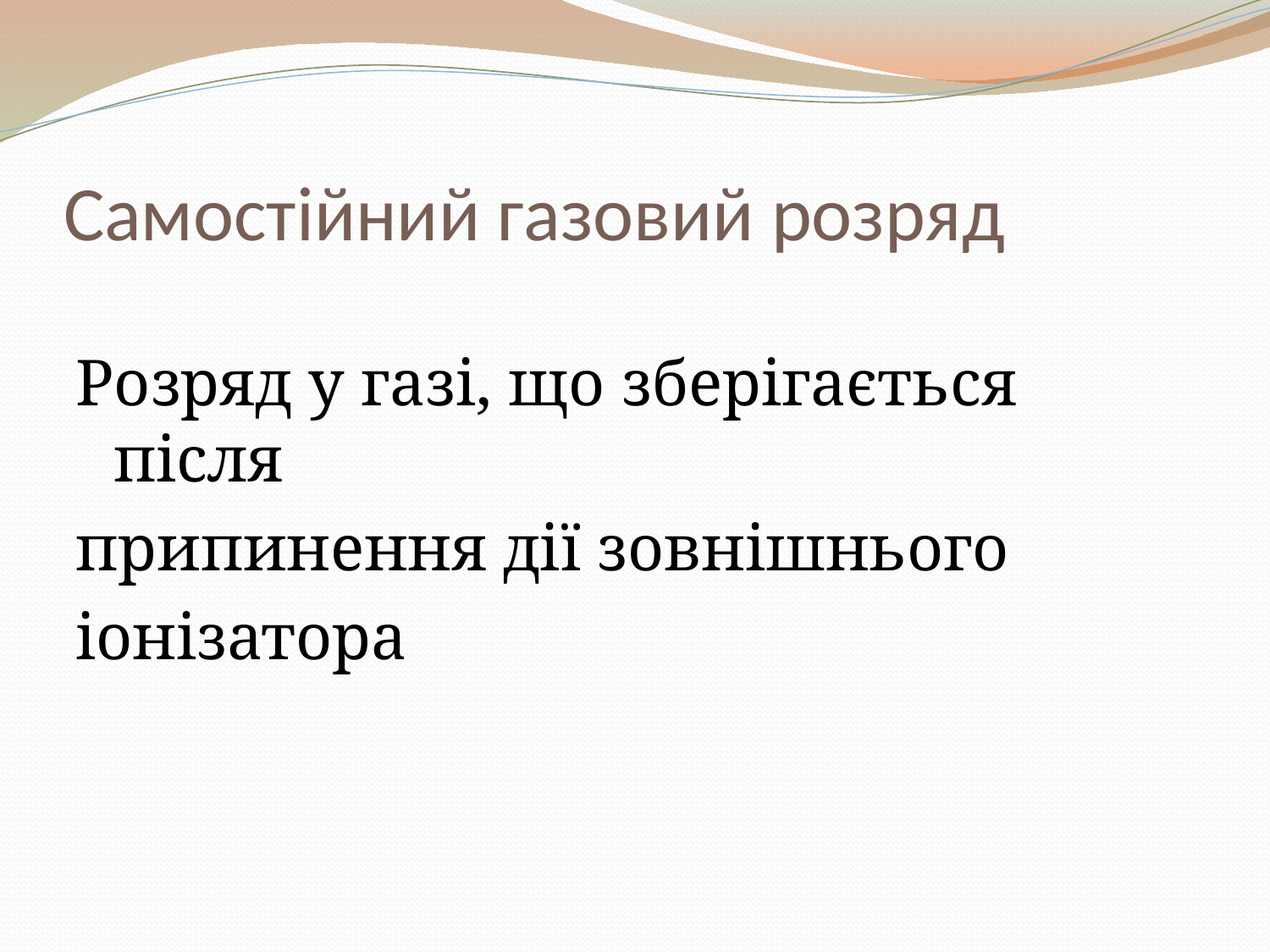

# Самостійний газовий розряд

Розряд у газі, що зберігається після
припинення дії зовнішнього
іонізатора